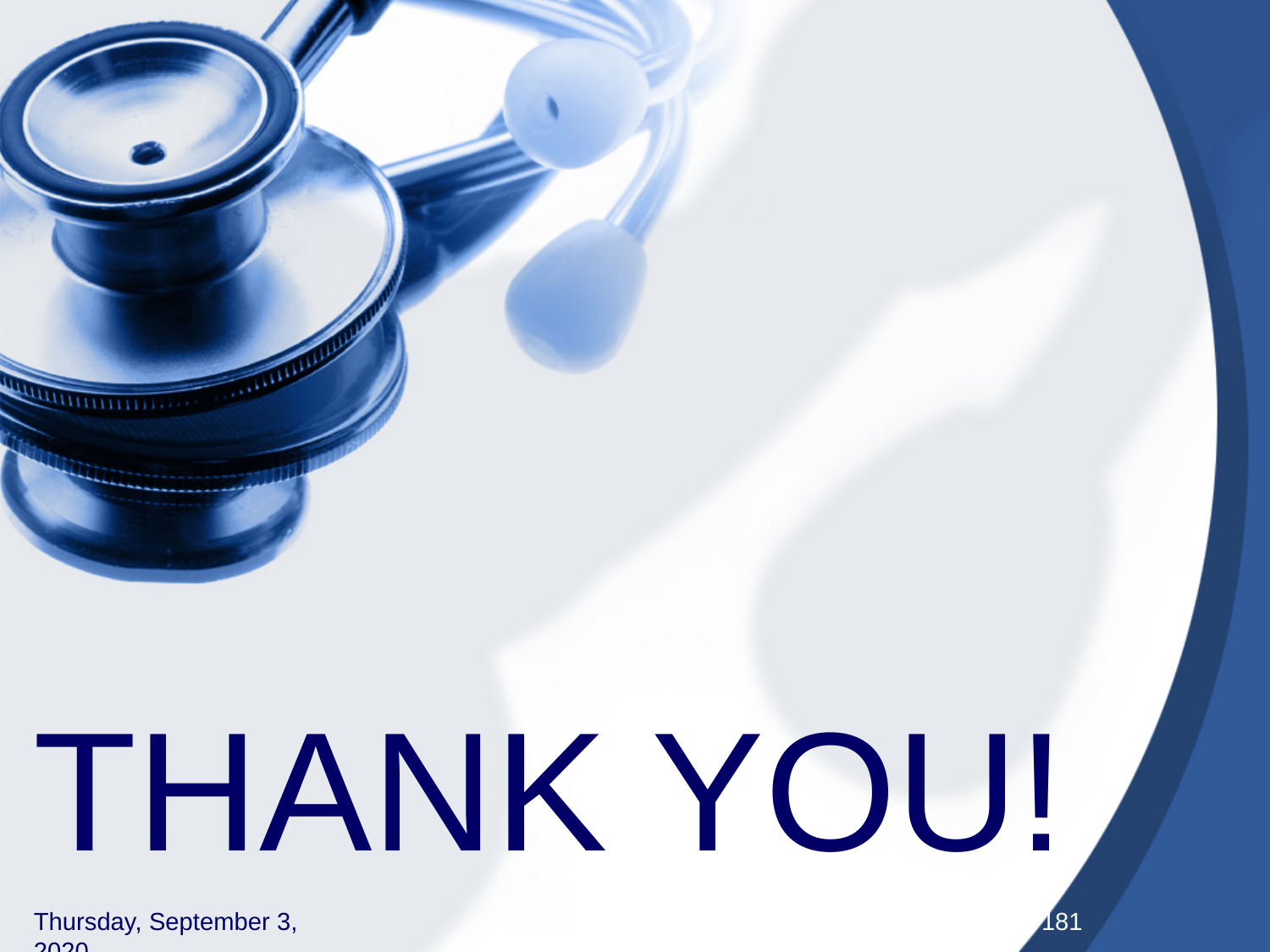

#
THANK YOU!
Thursday, September 3, 2020

181